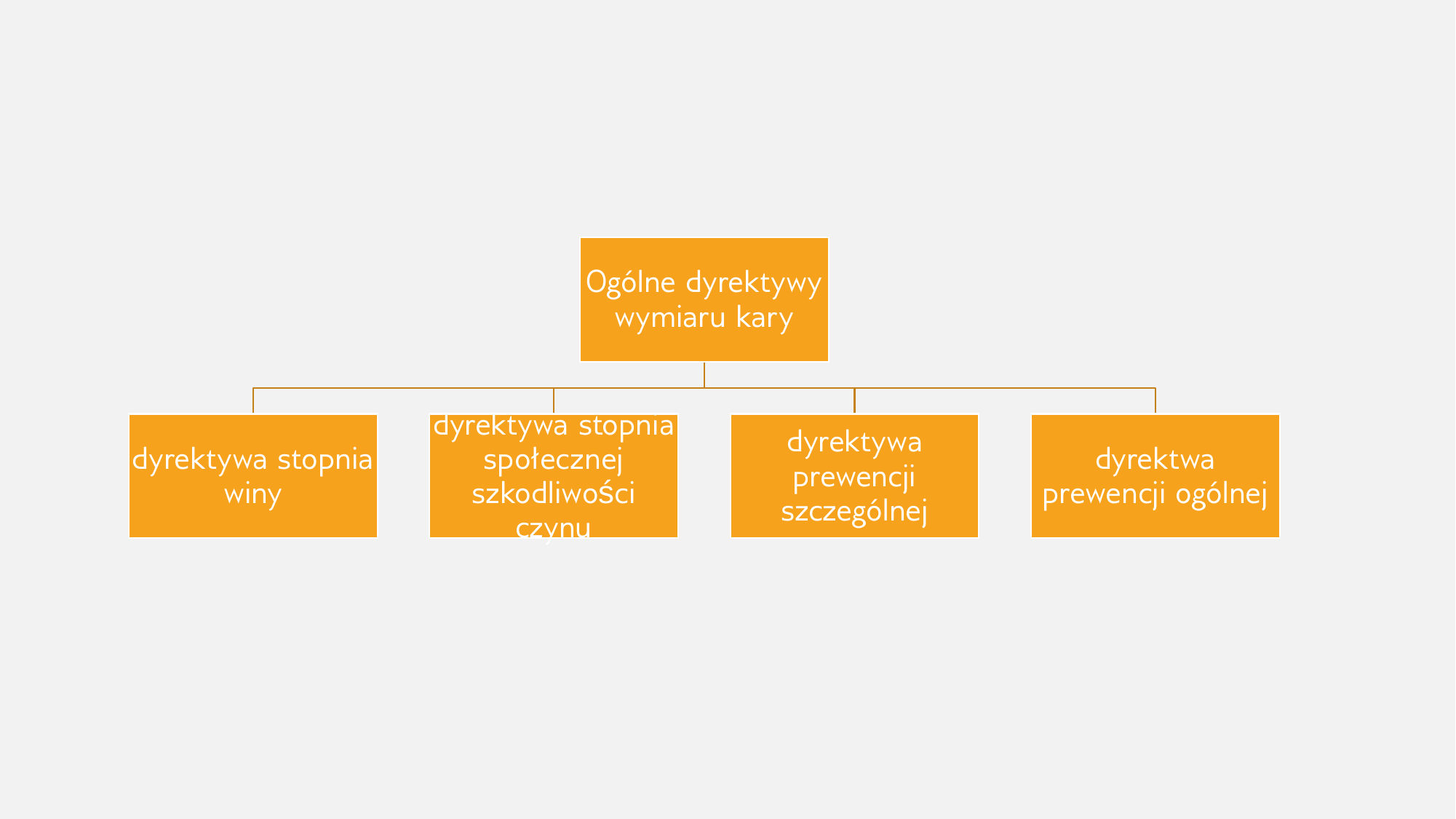

Ogólne dyrektywy wymiaru kary
dyrektywa stopnia winy
dyrektywa stopnia społecznej szkodliwości czynu
dyrektywa prewencji szczególnej
dyrektwa prewencji ogólnej